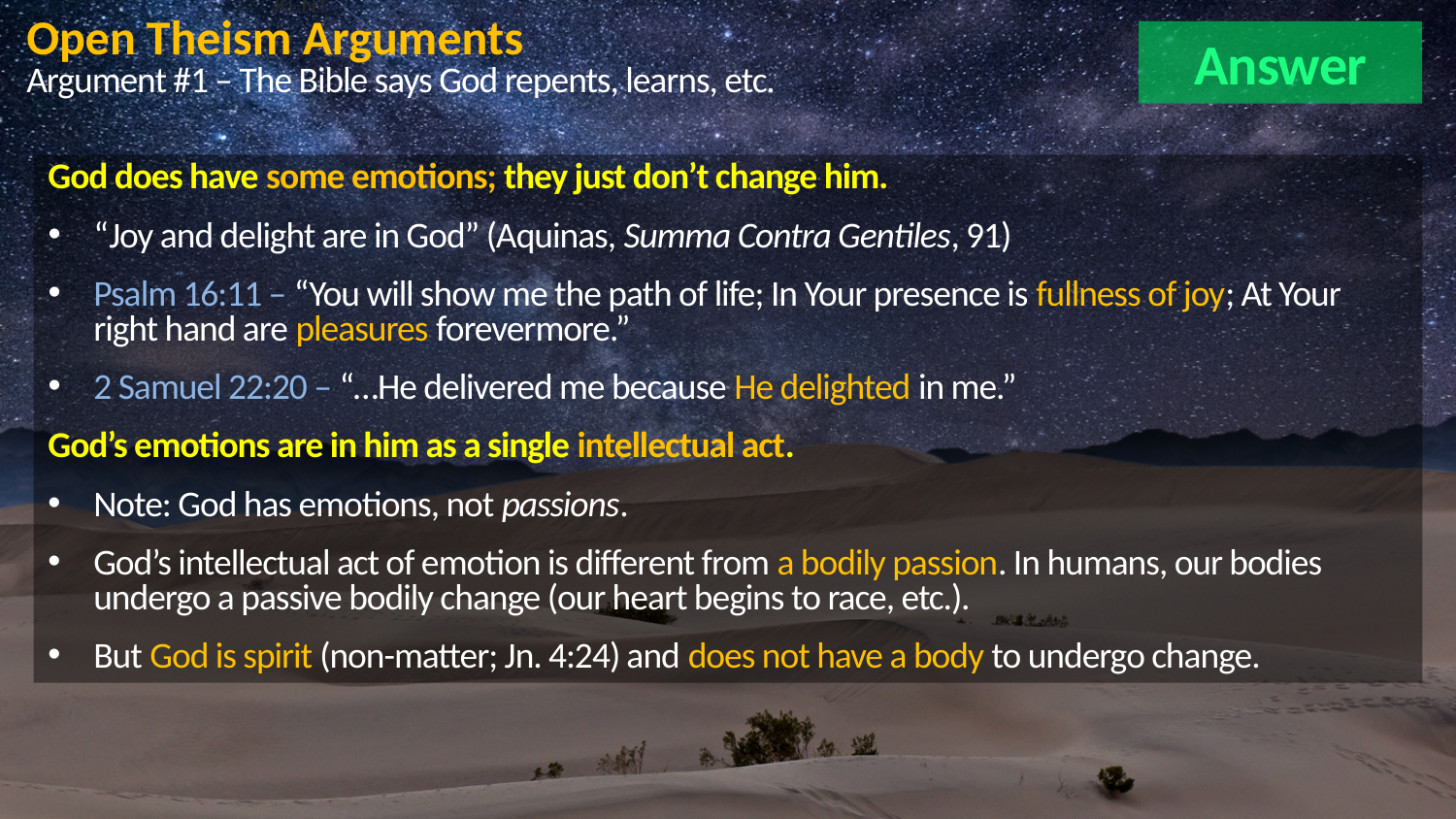

Open Theism Arguments
Answer
Argument #1 – The Bible says God repents, learns, etc.

God does have some emotions; they just don’t change him.
“Joy and delight are in God” (Aquinas, Summa Contra Gentiles, 91)
Psalm 16:11 – “You will show me the path of life; In Your presence is fullness of joy; At Your right hand are pleasures forevermore.”
2 Samuel 22:20 – “…He delivered me because He delighted in me.”
God’s emotions are in him as a single intellectual act.
Note: God has emotions, not passions.
God’s intellectual act of emotion is different from a bodily passion. In humans, our bodies undergo a passive bodily change (our heart begins to race, etc.).
But God is spirit (non-matter; Jn. 4:24) and does not have a body to undergo change.